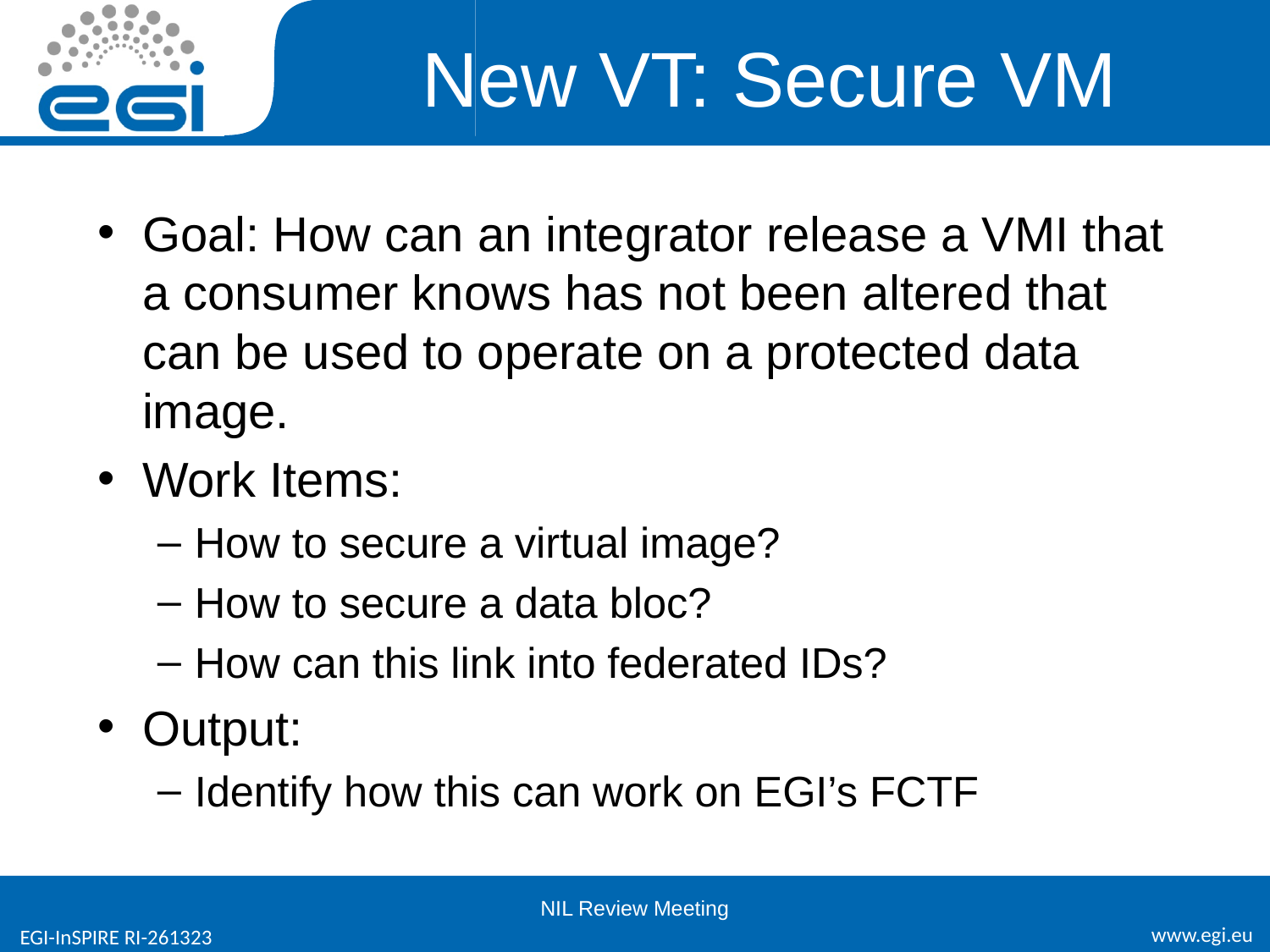

# New VT: Secure VM
Goal: How can an integrator release a VMI that a consumer knows has not been altered that can be used to operate on a protected data image.
Work Items:
How to secure a virtual image?
How to secure a data bloc?
How can this link into federated IDs?
Output:
Identify how this can work on EGI’s FCTF
NIL Review Meeting